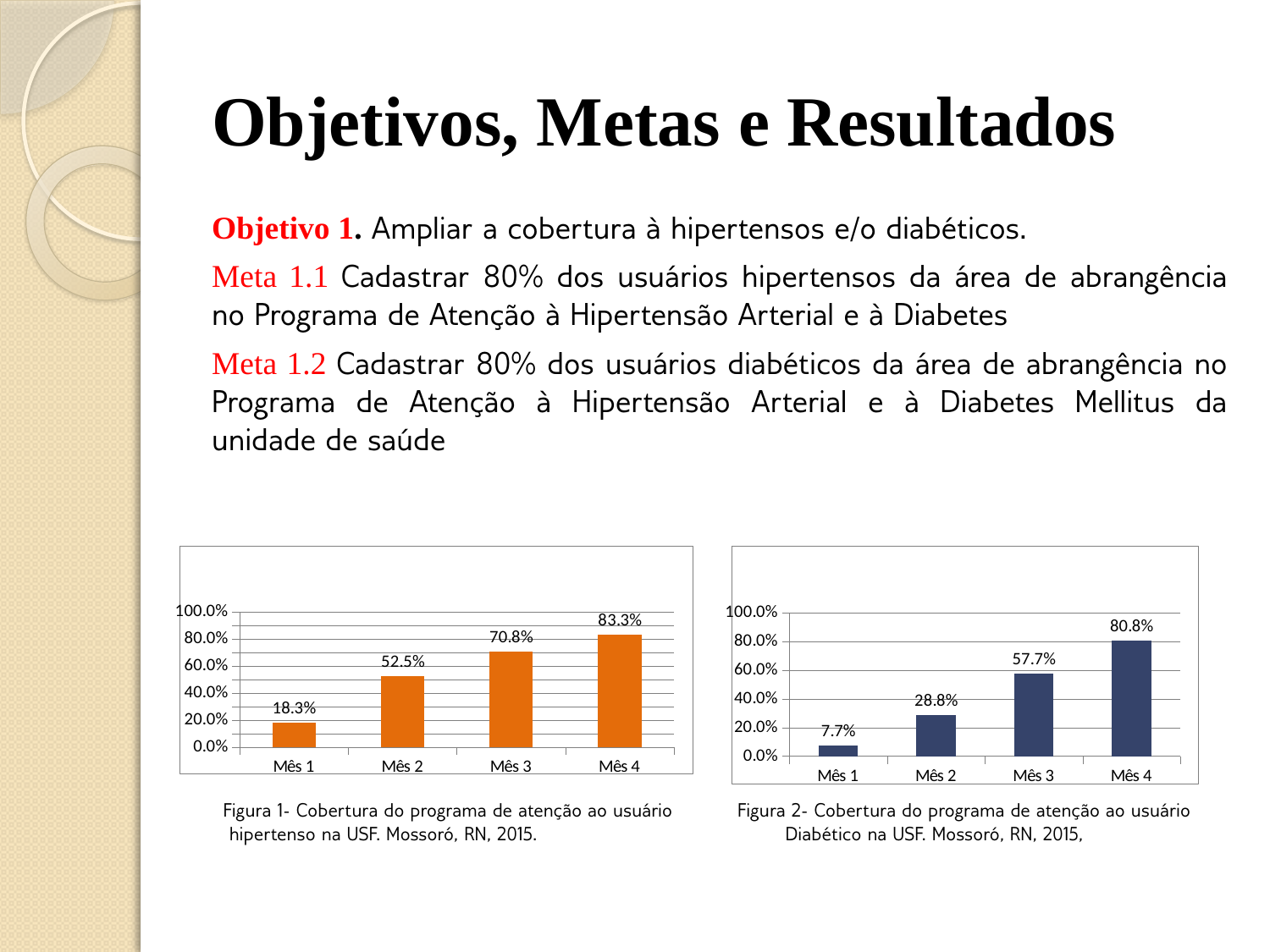

# Objetivos, Metas e Resultados
Objetivo 1. Ampliar a cobertura à hipertensos e/o diabéticos.
Meta 1.1 Cadastrar 80% dos usuários hipertensos da área de abrangência no Programa de Atenção à Hipertensão Arterial e à Diabetes
Meta 1.2 Cadastrar 80% dos usuários diabéticos da área de abrangência no Programa de Atenção à Hipertensão Arterial e à Diabetes Mellitus da unidade de saúde

Figura 1- Cobertura do programa de atenção ao usuário           Figura 2- Cobertura do programa de atenção ao usuário
 hipertenso na USF. Mossoró, RN, 2015.                                          Diabético na USF. Mossoró, RN, 2015,

### Chart

| Category | Cobertura do programa de atenção ao  hipertenso na unidade de saúde |
|---|---|
| Mês 1 | 0.18333333333333332 |
| Mês 2 | 0.525 |
| Mês 3 | 0.7083333333333334 |
| Mês 4 | 0.8333333333333334 |

### Chart

| Category | Cobertura do programa de atenção ao  diabético na unidade de saúde |
|---|---|
| Mês 1 | 0.07692307692307693 |
| Mês 2 | 0.28846153846153844 |
| Mês 3 | 0.5769230769230769 |
| Mês 4 | 0.8076923076923077 |